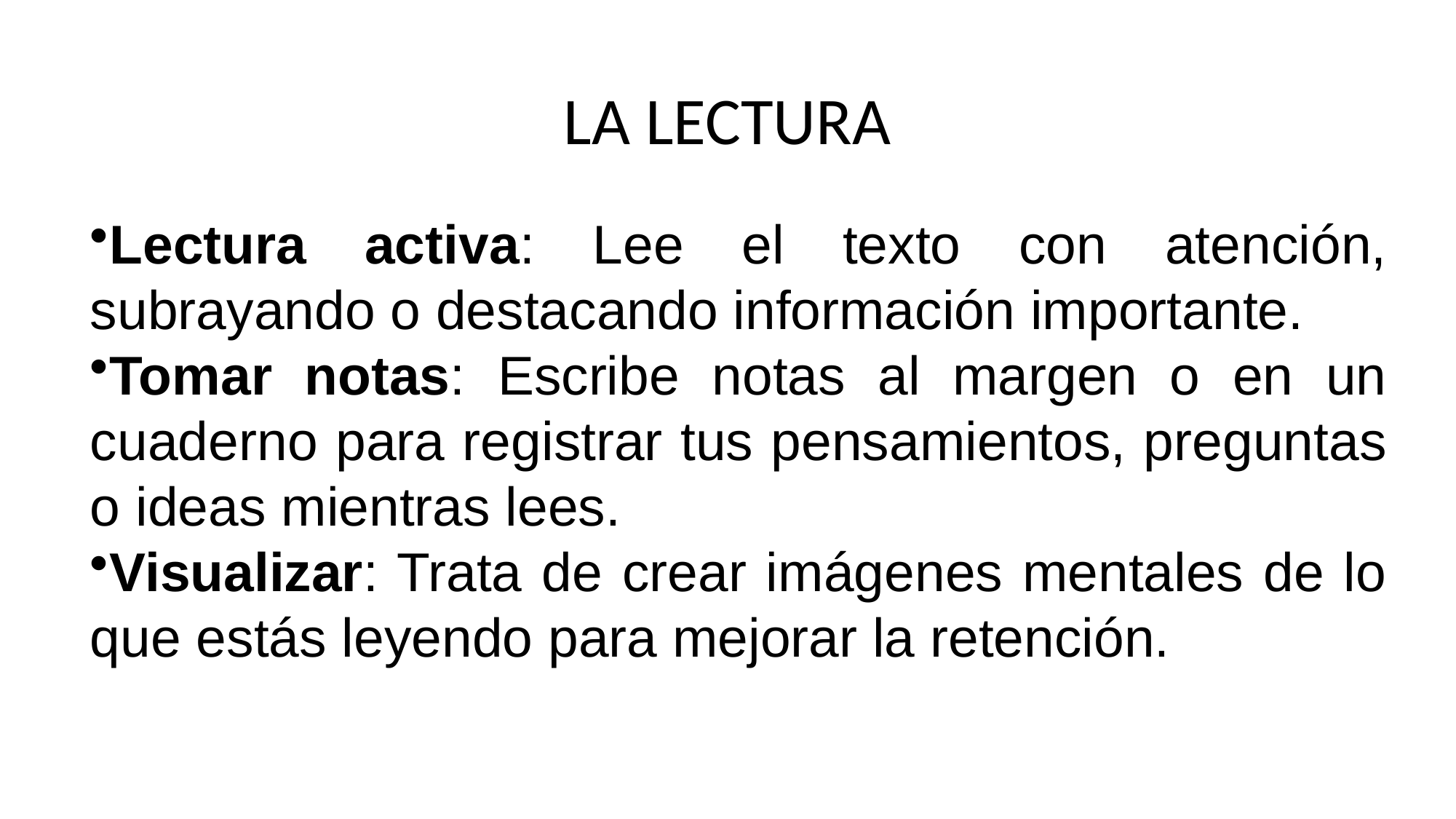

# LA LECTURA
Lectura activa: Lee el texto con atención, subrayando o destacando información importante.
Tomar notas: Escribe notas al margen o en un cuaderno para registrar tus pensamientos, preguntas o ideas mientras lees.
Visualizar: Trata de crear imágenes mentales de lo que estás leyendo para mejorar la retención.